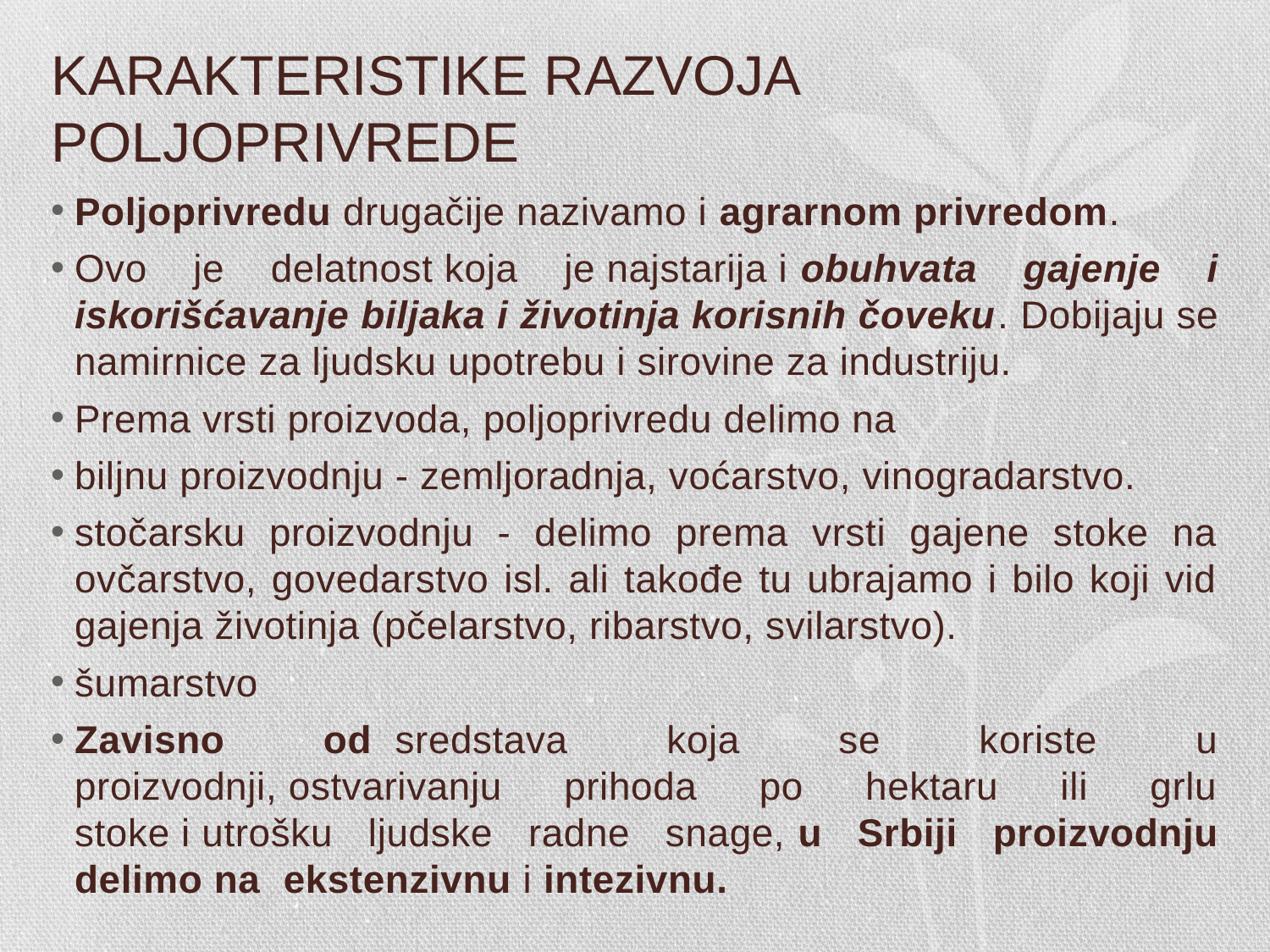

# KARAKTERISTIKE RAZVOJA POLJOPRIVREDE
Poljoprivredu drugačije nazivamo i agrarnom privredom.
Ovo je delatnost koja je najstarija i obuhvata gajenje i iskorišćavanje biljaka i životinja korisnih čoveku. Dobijaju se namirnice za ljudsku upotrebu i sirovine za industriju.
Prema vrsti proizvoda, poljoprivredu delimo na
biljnu proizvodnju - zemljoradnja, voćarstvo, vinogradarstvo.
stočarsku proizvodnju - delimo prema vrsti gajene stoke na ovčarstvo, govedarstvo isl. ali takođe tu ubrajamo i bilo koji vid gajenja životinja (pčelarstvo, ribarstvo, svilarstvo).
šumarstvo
Zavisno od  sredstava koja se koriste u proizvodnji, ostvarivanju prihoda po hektaru ili grlu stoke i utrošku ljudske radne snage, u Srbiji proizvodnju delimo na  ekstenzivnu i intezivnu.